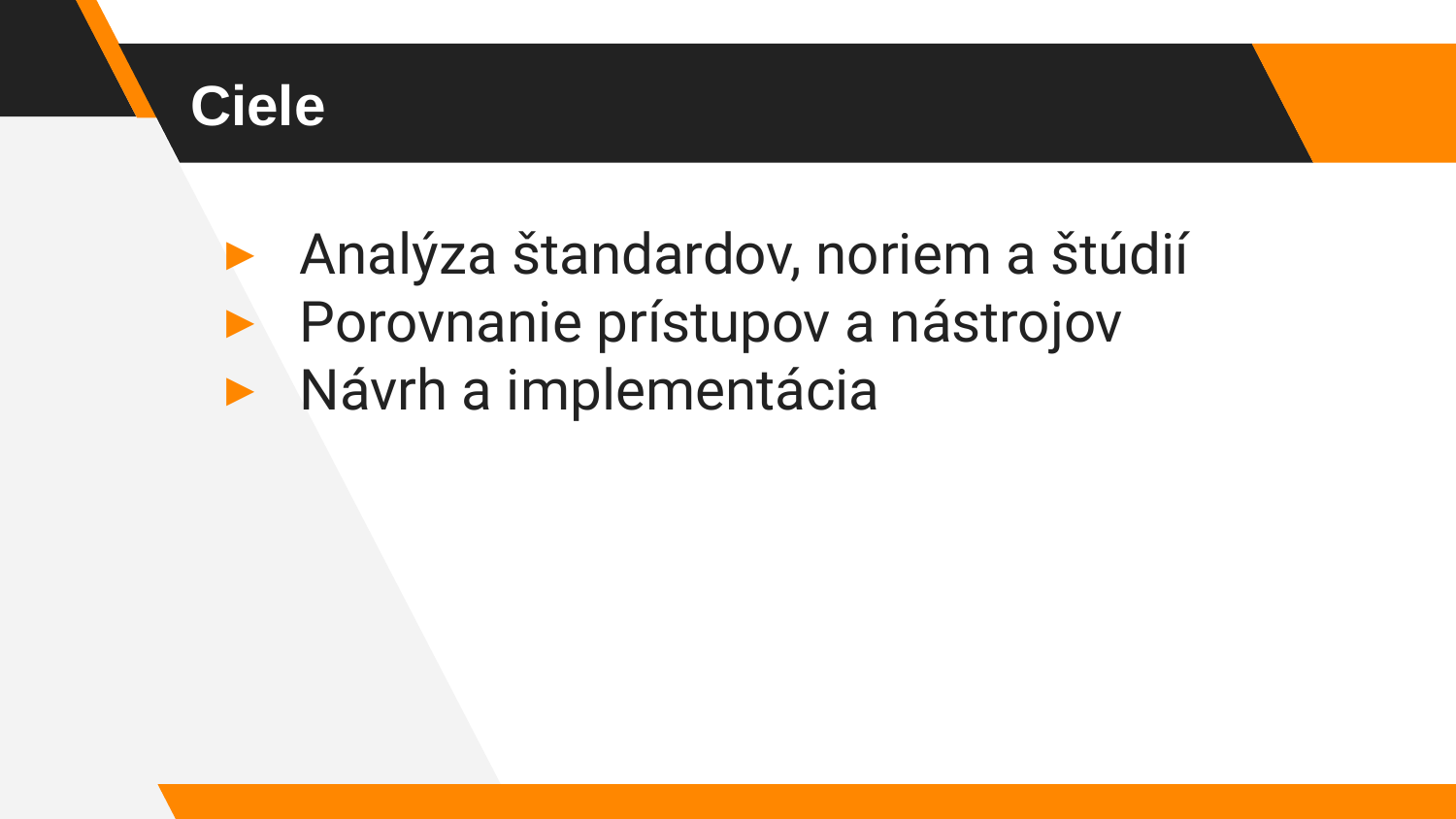

# Ciele
Analýza štandardov, noriem a štúdií
Porovnanie prístupov a nástrojov
Návrh a implementácia